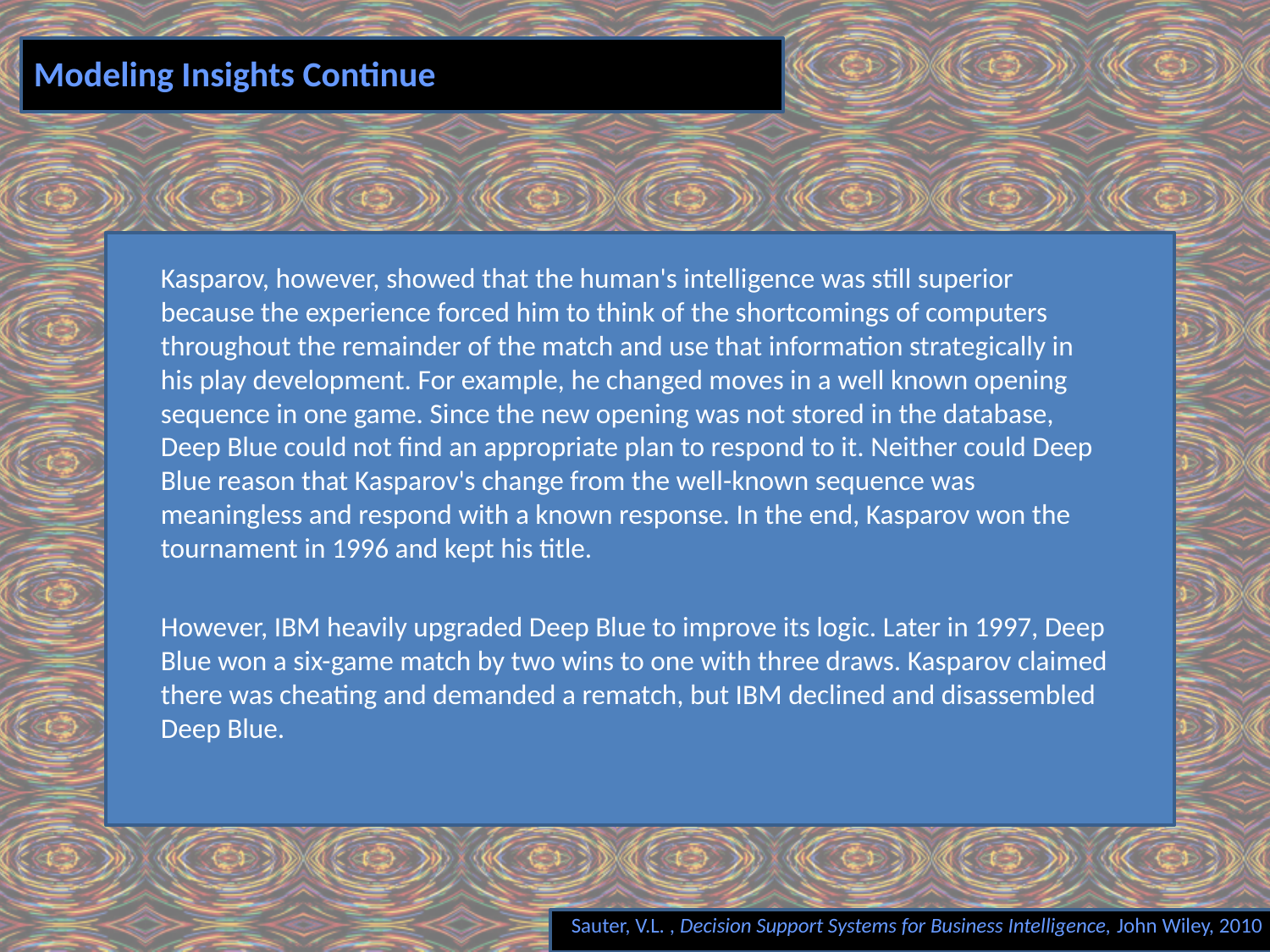

# Modeling Insights Continue
Kasparov, however, showed that the human's intelligence was still superior because the experience forced him to think of the shortcomings of computers throughout the remainder of the match and use that information strategically in his play development. For example, he changed moves in a well known opening sequence in one game. Since the new opening was not stored in the database, Deep Blue could not find an appropriate plan to respond to it. Neither could Deep Blue reason that Kasparov's change from the well-known sequence was meaningless and respond with a known response. In the end, Kasparov won the tournament in 1996 and kept his title.

However, IBM heavily upgraded Deep Blue to improve its logic. Later in 1997, Deep Blue won a six-game match by two wins to one with three draws. Kasparov claimed there was cheating and demanded a rematch, but IBM declined and disassembled Deep Blue.